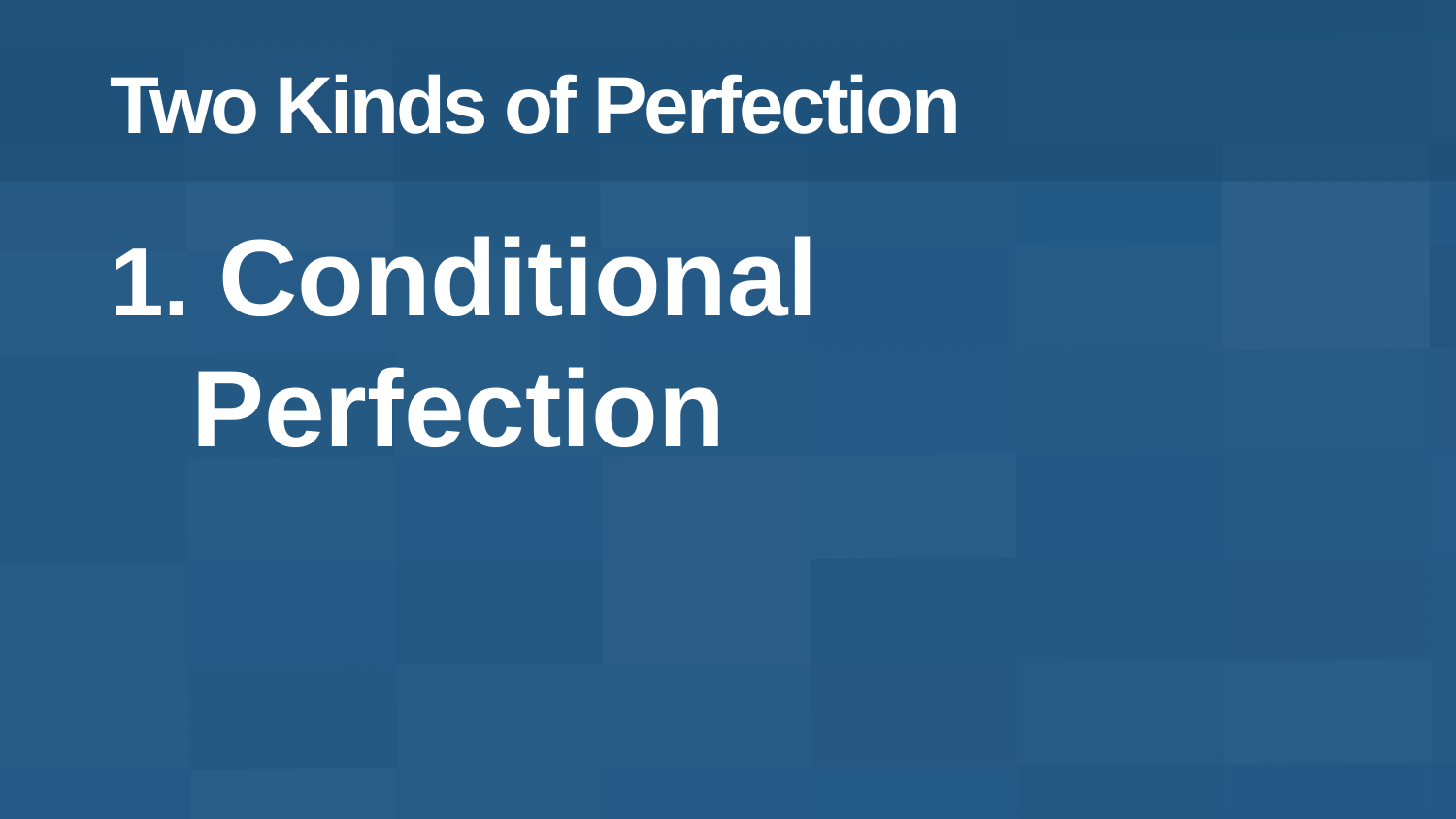

# Two Kinds of Perfection
 Conditional Perfection